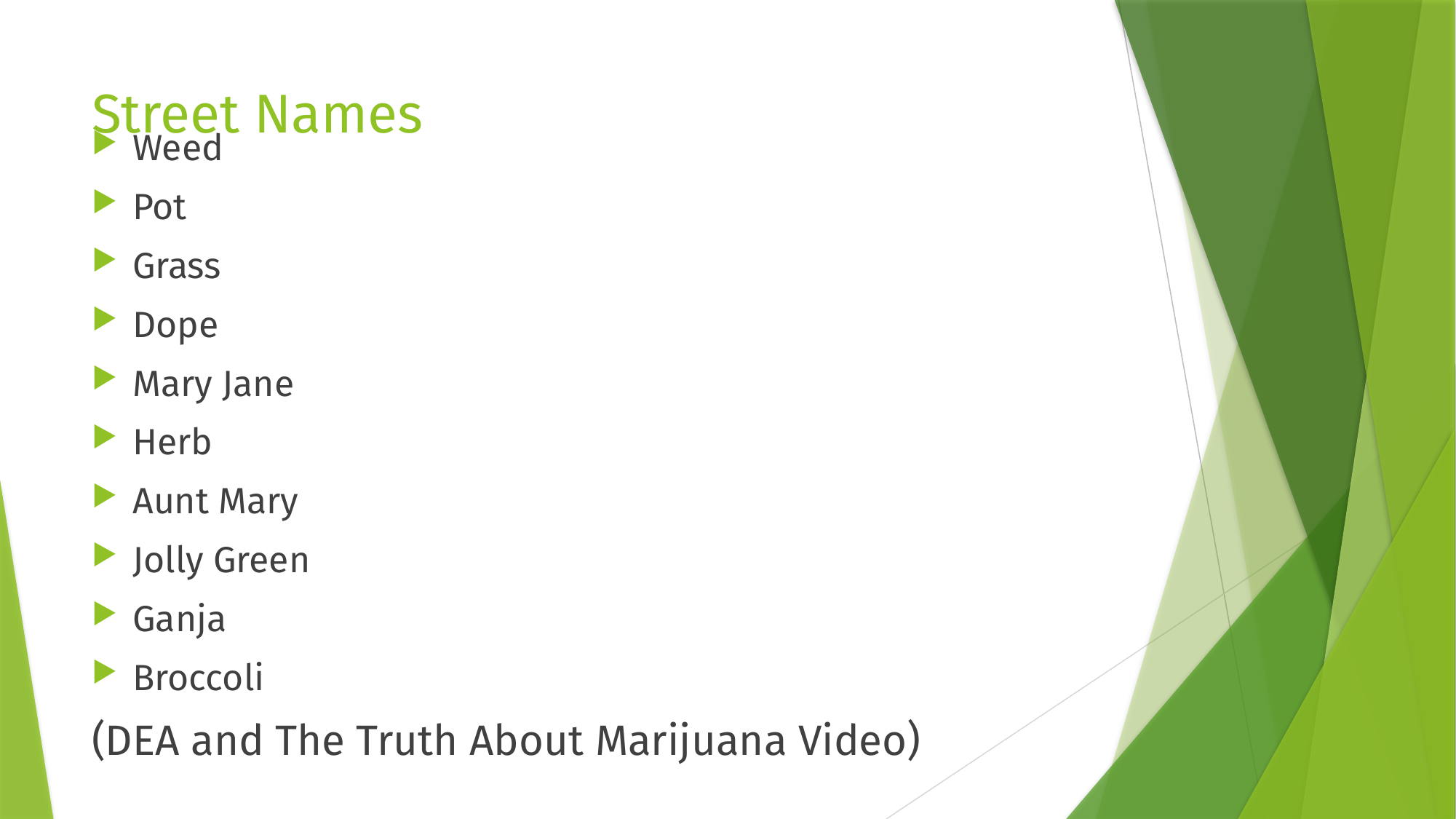

# Street Names
Weed
Pot
Grass
Dope
Mary Jane
Herb
Aunt Mary
Jolly Green
Ganja
Broccoli
(DEA and The Truth About Marijuana Video)